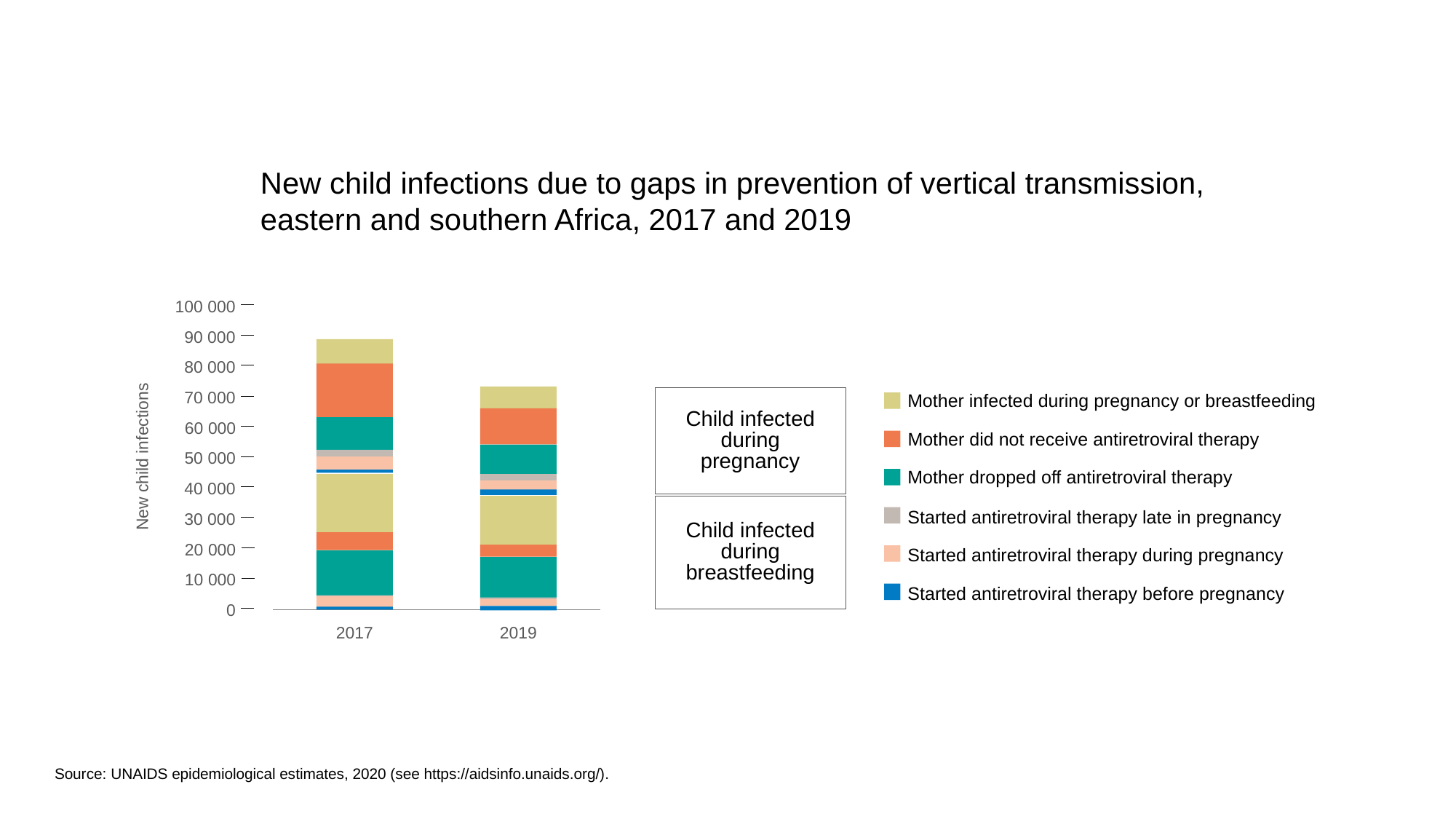

New child infections due to gaps in prevention of vertical transmission,
eastern and southern Africa, 2017 and 2019
100 000
90 000

80 000
70 000
New child infections

Child infected
during
pregnancy
Mother infected during pregnancy or breastfeeding

60 000
Mother did not receive antiretroviral therapy

 50 000
Mother dropped off antiretroviral therapy

40 000
Child infected
during
breastfeeding
30 000
Started antiretroviral therapy late in pregnancy

20 000
Started antiretroviral therapy during pregnancy

10 000
Started antiretroviral therapy before pregnancy

0

2017
2019
Source: UNAIDS epidemiological estimates, 2020 (see https://aidsinfo.unaids.org/).